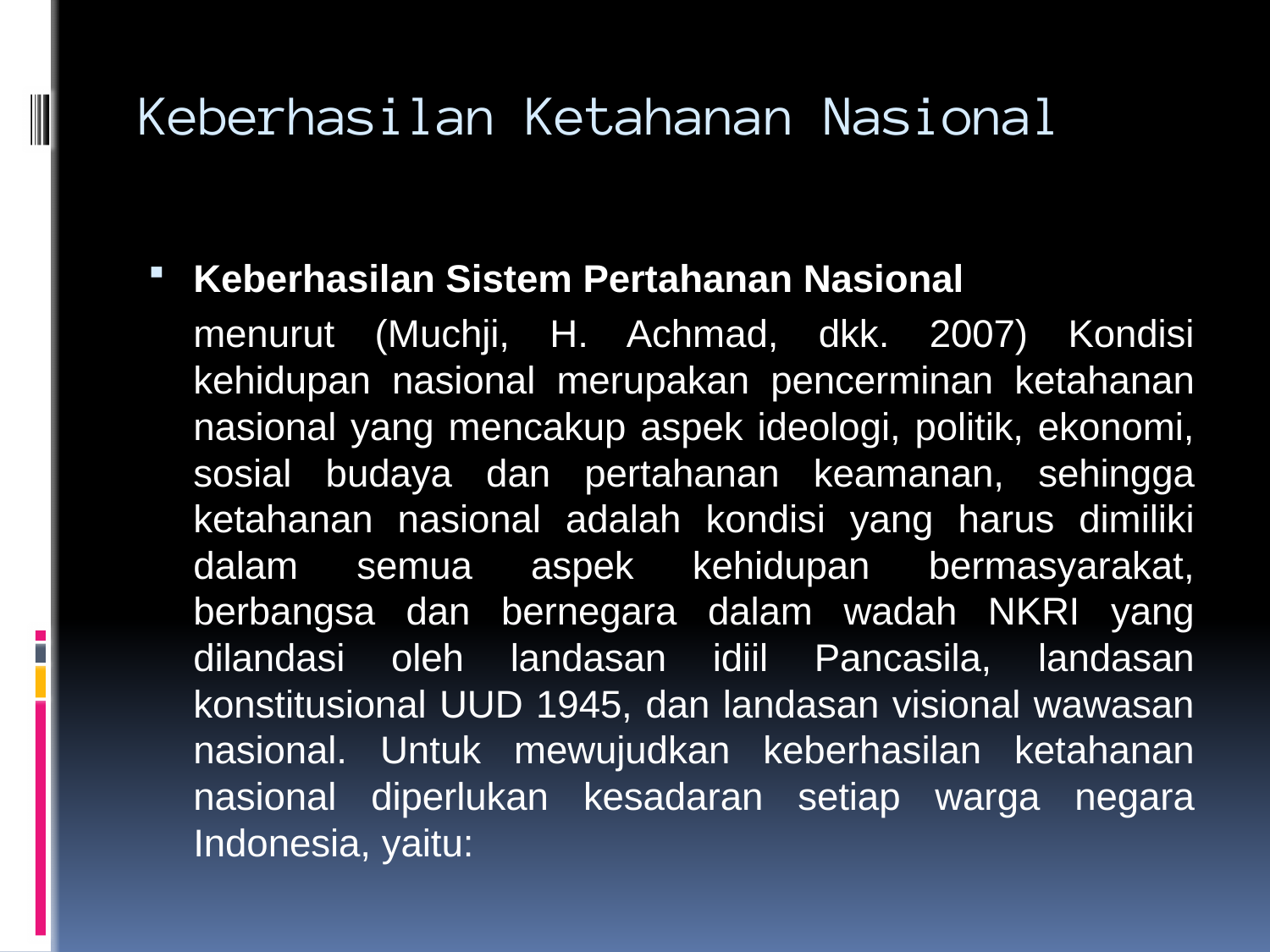

# Keberhasilan Ketahanan Nasional
Keberhasilan Sistem Pertahanan Nasional
	menurut (Muchji, H. Achmad, dkk. 2007) Kondisi kehidupan nasional merupakan pencerminan ketahanan nasional yang mencakup aspek ideologi, politik, ekonomi, sosial budaya dan pertahanan keamanan, sehingga ketahanan nasional adalah kondisi yang harus dimiliki dalam semua aspek kehidupan bermasyarakat, berbangsa dan bernegara dalam wadah NKRI yang dilandasi oleh landasan idiil Pancasila, landasan konstitusional UUD 1945, dan landasan visional wawasan nasional. Untuk mewujudkan keberhasilan ketahanan nasional diperlukan kesadaran setiap warga negara Indonesia, yaitu: